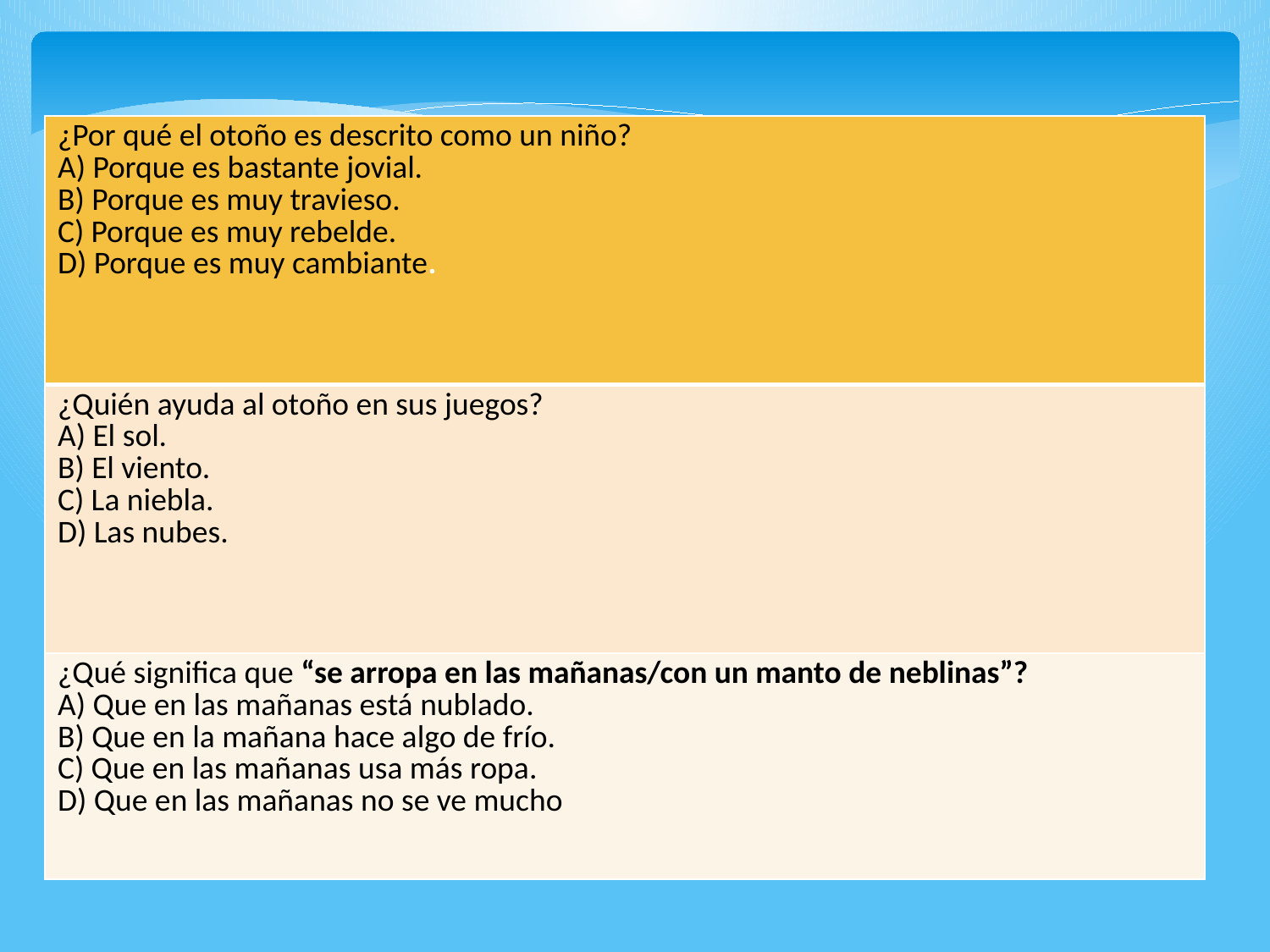

| ¿Por qué el otoño es descrito como un niño? A) Porque es bastante jovial. B) Porque es muy travieso. C) Porque es muy rebelde. D) Porque es muy cambiante. |
| --- |
| ¿Quién ayuda al otoño en sus juegos? A) El sol. B) El viento. C) La niebla. D) Las nubes. |
| ¿Qué significa que “se arropa en las mañanas/con un manto de neblinas”? A) Que en las mañanas está nublado. B) Que en la mañana hace algo de frío. C) Que en las mañanas usa más ropa. D) Que en las mañanas no se ve mucho |